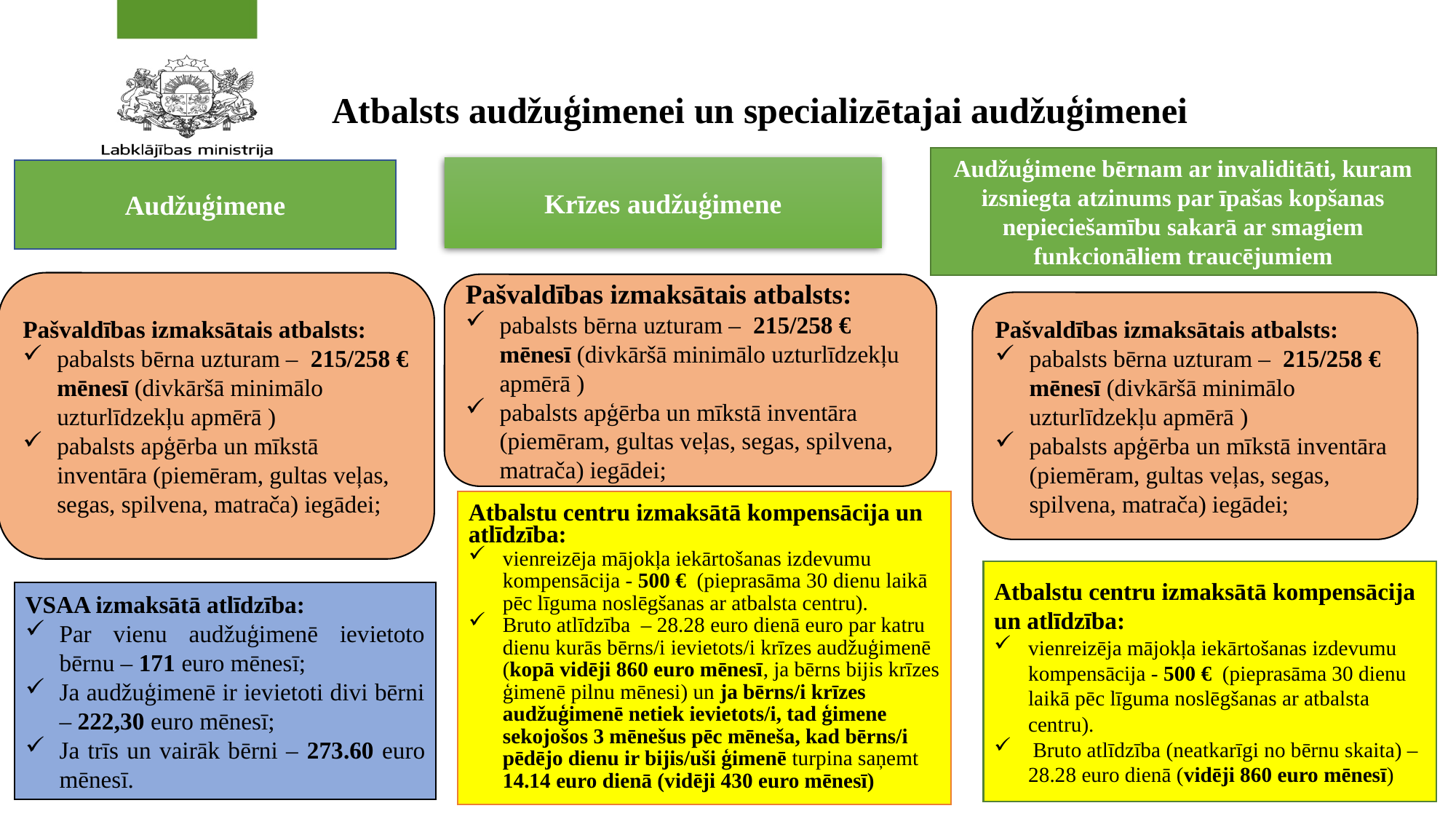

# Atbalsts audžuģimenei un specializētajai audžuģimenei
Audžuģimene bērnam ar invaliditāti, kuram izsniegta atzinums par īpašas kopšanas nepieciešamību sakarā ar smagiem funkcionāliem traucējumiem
Krīzes audžuģimene
Audžuģimene
Pašvaldības izmaksātais atbalsts:
pabalsts bērna uzturam –  215/258 € mēnesī (divkāršā minimālo uzturlīdzekļu apmērā )
pabalsts apģērba un mīkstā inventāra (piemēram, gultas veļas, segas, spilvena, matrača) iegādei;
Pašvaldības izmaksātais atbalsts:
pabalsts bērna uzturam –  215/258 € mēnesī (divkāršā minimālo uzturlīdzekļu apmērā )
pabalsts apģērba un mīkstā inventāra (piemēram, gultas veļas, segas, spilvena, matrača) iegādei;
Pašvaldības izmaksātais atbalsts:
pabalsts bērna uzturam –  215/258 € mēnesī (divkāršā minimālo uzturlīdzekļu apmērā )
pabalsts apģērba un mīkstā inventāra (piemēram, gultas veļas, segas, spilvena, matrača) iegādei;
Atbalstu centru izmaksātā kompensācija un atlīdzība:
vienreizēja mājokļa iekārtošanas izdevumu kompensācija - 500 €  (pieprasāma 30 dienu laikā pēc līguma noslēgšanas ar atbalsta centru).
Bruto atlīdzība  – 28.28 euro dienā euro par katru dienu kurās bērns/i ievietots/i krīzes audžuģimenē (kopā vidēji 860 euro mēnesī, ja bērns bijis krīzes ģimenē pilnu mēnesi) un ja bērns/i krīzes audžuģimenē netiek ievietots/i, tad ģimene sekojošos 3 mēnešus pēc mēneša, kad bērns/i pēdējo dienu ir bijis/uši ģimenē turpina saņemt 14.14 euro dienā (vidēji 430 euro mēnesī)
Atbalstu centru izmaksātā kompensācija un atlīdzība:
vienreizēja mājokļa iekārtošanas izdevumu kompensācija - 500 €  (pieprasāma 30 dienu laikā pēc līguma noslēgšanas ar atbalsta centru).
 Bruto atlīdzība (neatkarīgi no bērnu skaita) – 28.28 euro dienā (vidēji 860 euro mēnesī)
VSAA izmaksātā atlīdzība:
Par vienu audžuģimenē ievietoto bērnu – 171 euro mēnesī;
Ja audžuģimenē ir ievietoti divi bērni – 222,30 euro mēnesī;
Ja trīs un vairāk bērni – 273.60 euro mēnesī.
5